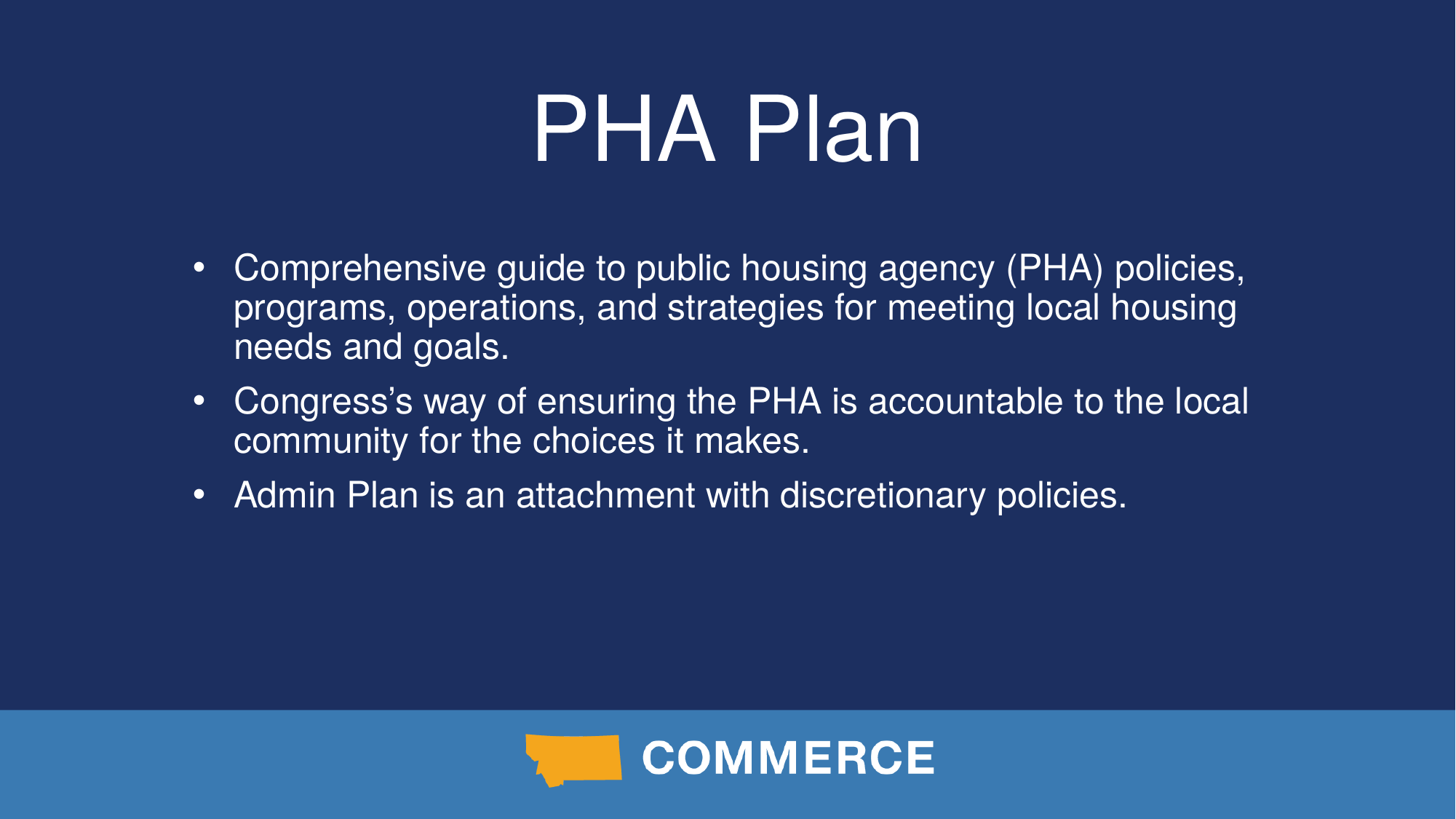

# PHA Plan

Comprehensive guide to public housing agency (PHA) policies, programs, operations, and strategies for meeting local housing needs and goals.
Congress’s way of ensuring the PHA is accountable to the local community for the choices it makes.
Admin Plan is an attachment with discretionary policies.